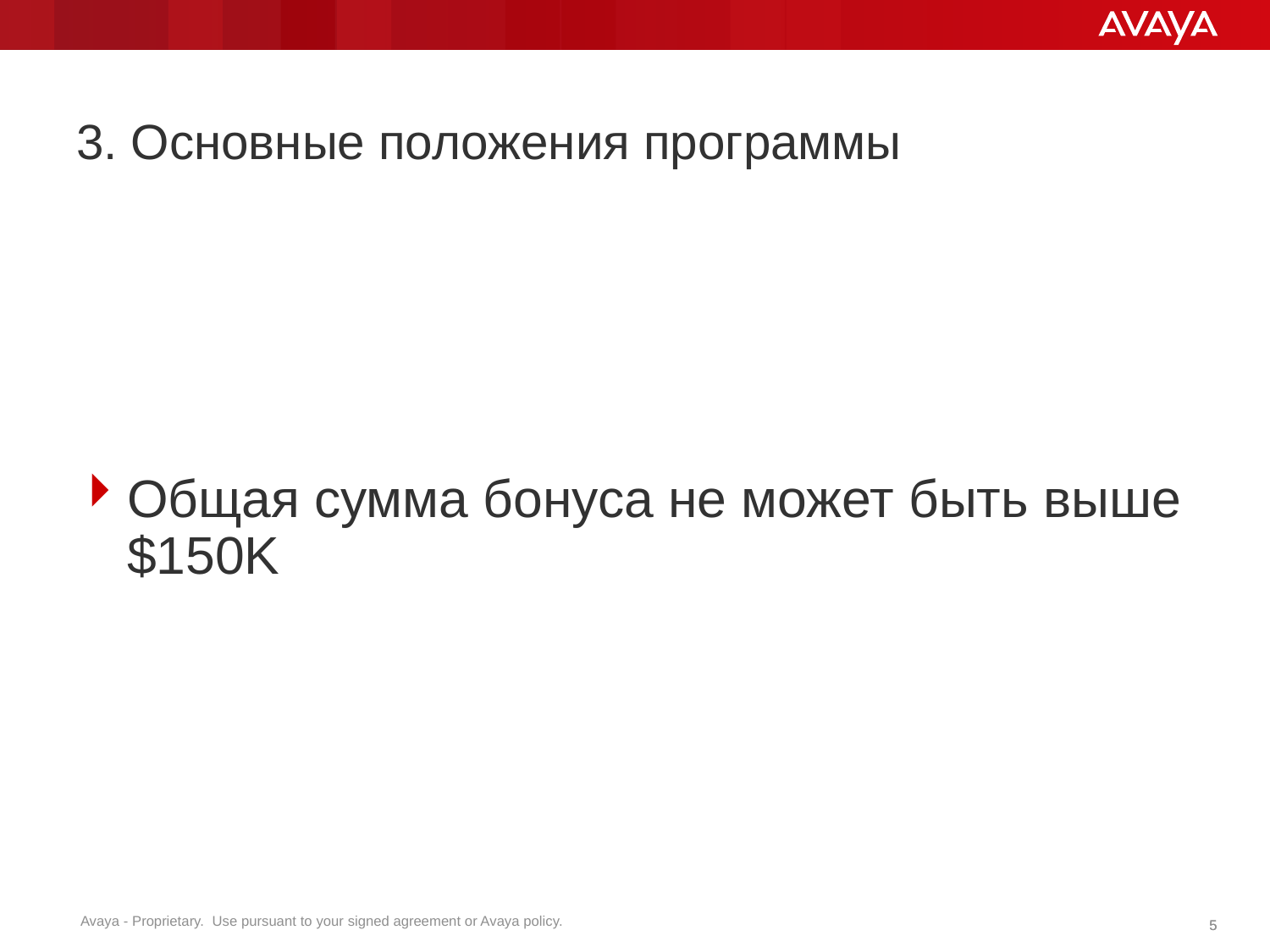

# 3. Основные положения программы
Общая сумма бонуса не может быть выше $150K